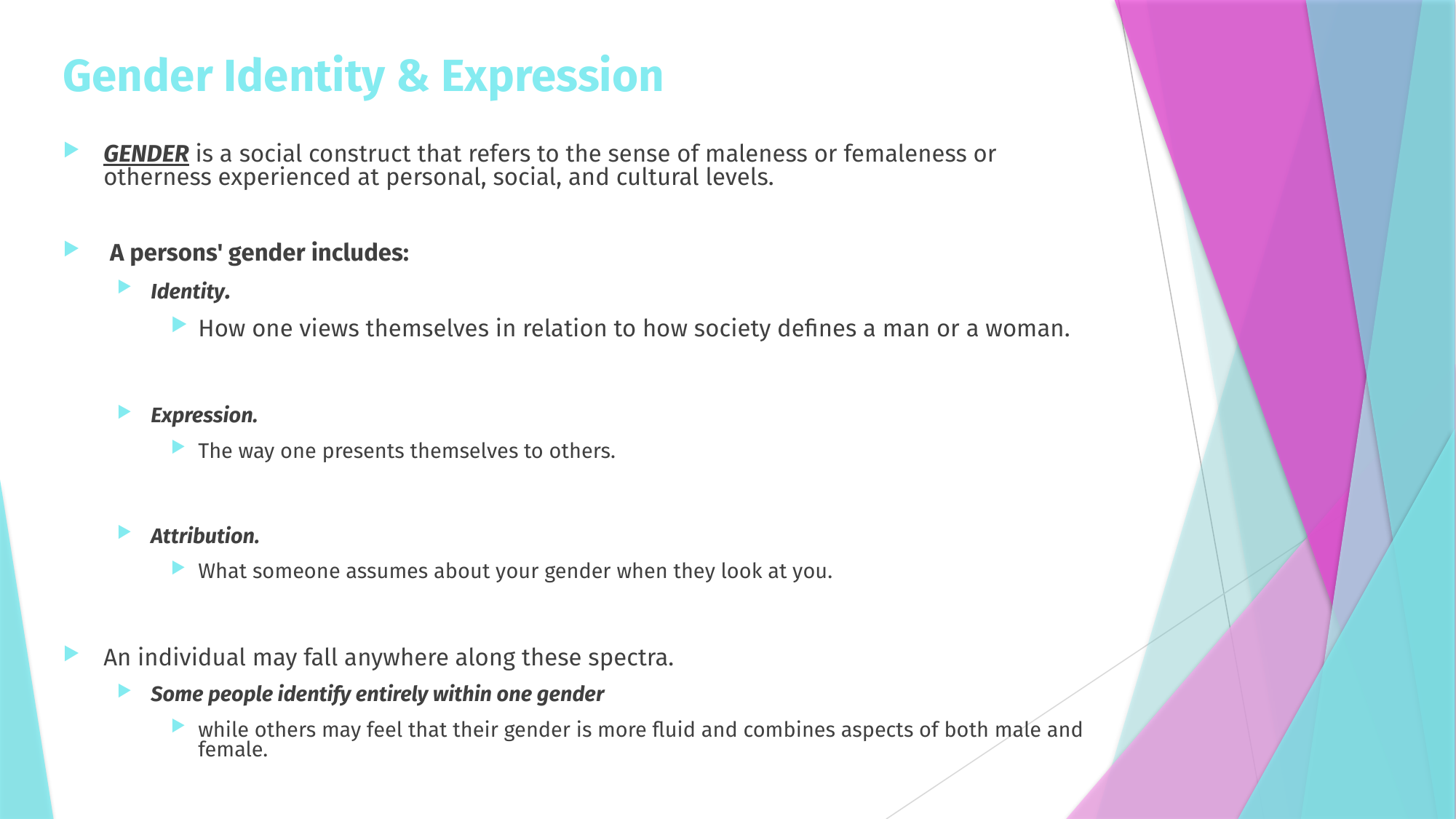

# Gender Identity & Expression
GENDER is a social construct that refers to the sense of maleness or femaleness or otherness experienced at personal, social, and cultural levels.

 A persons' gender includes:
Identity.
How one views themselves in relation to how society defines a man or a woman.

Expression.
The way one presents themselves to others.

Attribution.
What someone assumes about your gender when they look at you.

An individual may fall anywhere along these spectra.
Some people identify entirely within one gender
while others may feel that their gender is more fluid and combines aspects of both male and female.